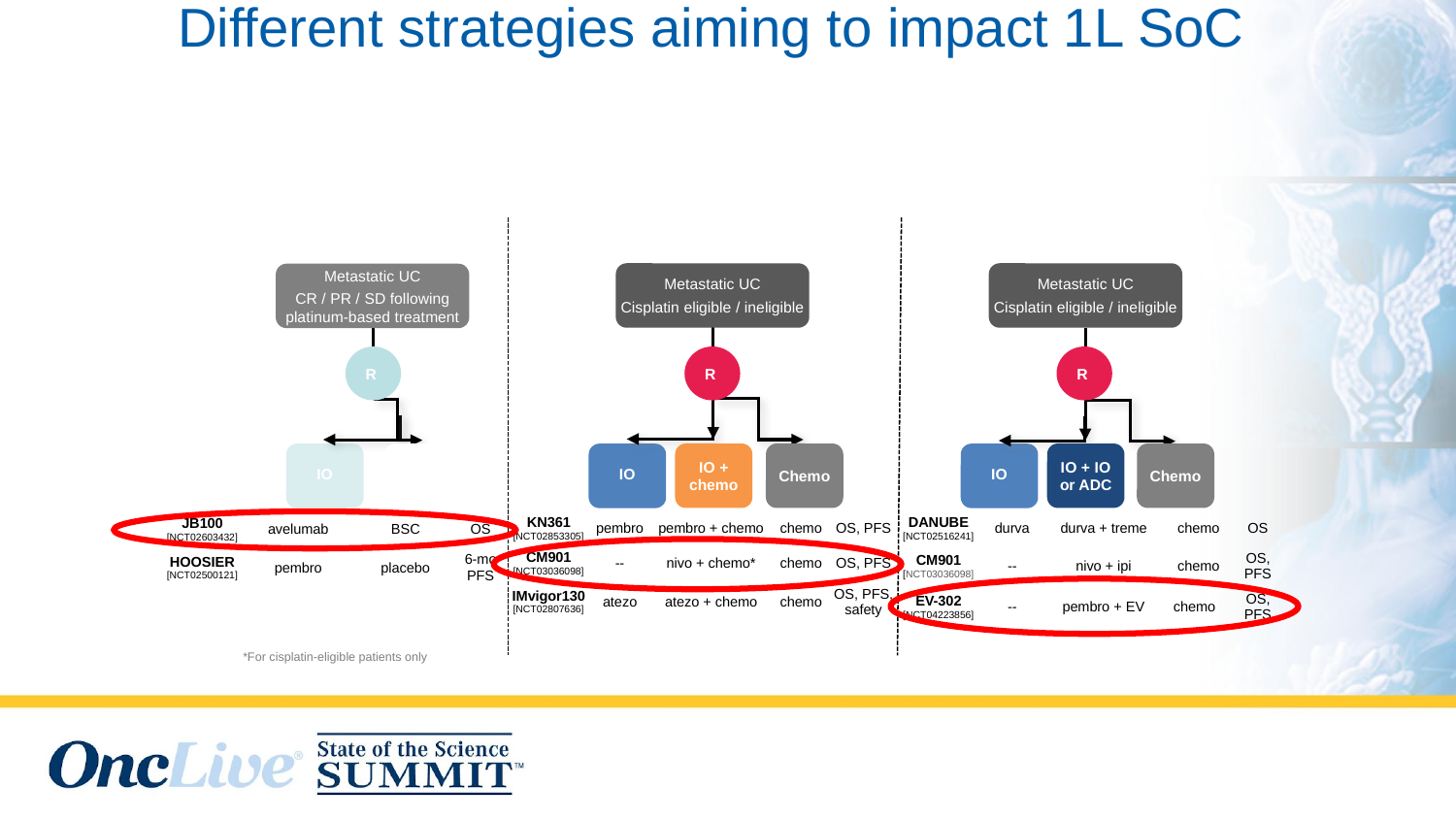

# Different strategies aiming to impact 1L SoC
Metastatic UC
Cisplatin eligible / ineligible
Metastatic UC
Cisplatin eligible / ineligible
Metastatic UC
CR / PR / SD following platinum-based treatment
R
R
R
Placebo / BSC
IO + chemo
Chemo
IO + IO or ADC
Chemo
IO
IO
IO
| KN361 [NCT02853305] | pembro | pembro + chemo | chemo | OS, PFS |
| --- | --- | --- | --- | --- |
| CM901 [NCT03036098] | -- | nivo + chemo\* | chemo | OS, PFS |
| IMvigor130 [NCT02807636] | atezo | atezo + chemo | chemo | OS, PFS, safety |
| DANUBE [NCT02516241] | durva | durva + treme | chemo | OS |
| --- | --- | --- | --- | --- |
| CM901 [NCT03036098] | -- | nivo + ipi | chemo | OS, PFS |
| EV-302 [NCT04223856] | -- | pembro + EV | chemo | OS, PFS |

| JB100 [NCT02603432] | avelumab | BSC | OS |
| --- | --- | --- | --- |
| HOOSIER [NCT02500121] | pembro | placebo | 6-mo PFS |

*For cisplatin-eligible patients only